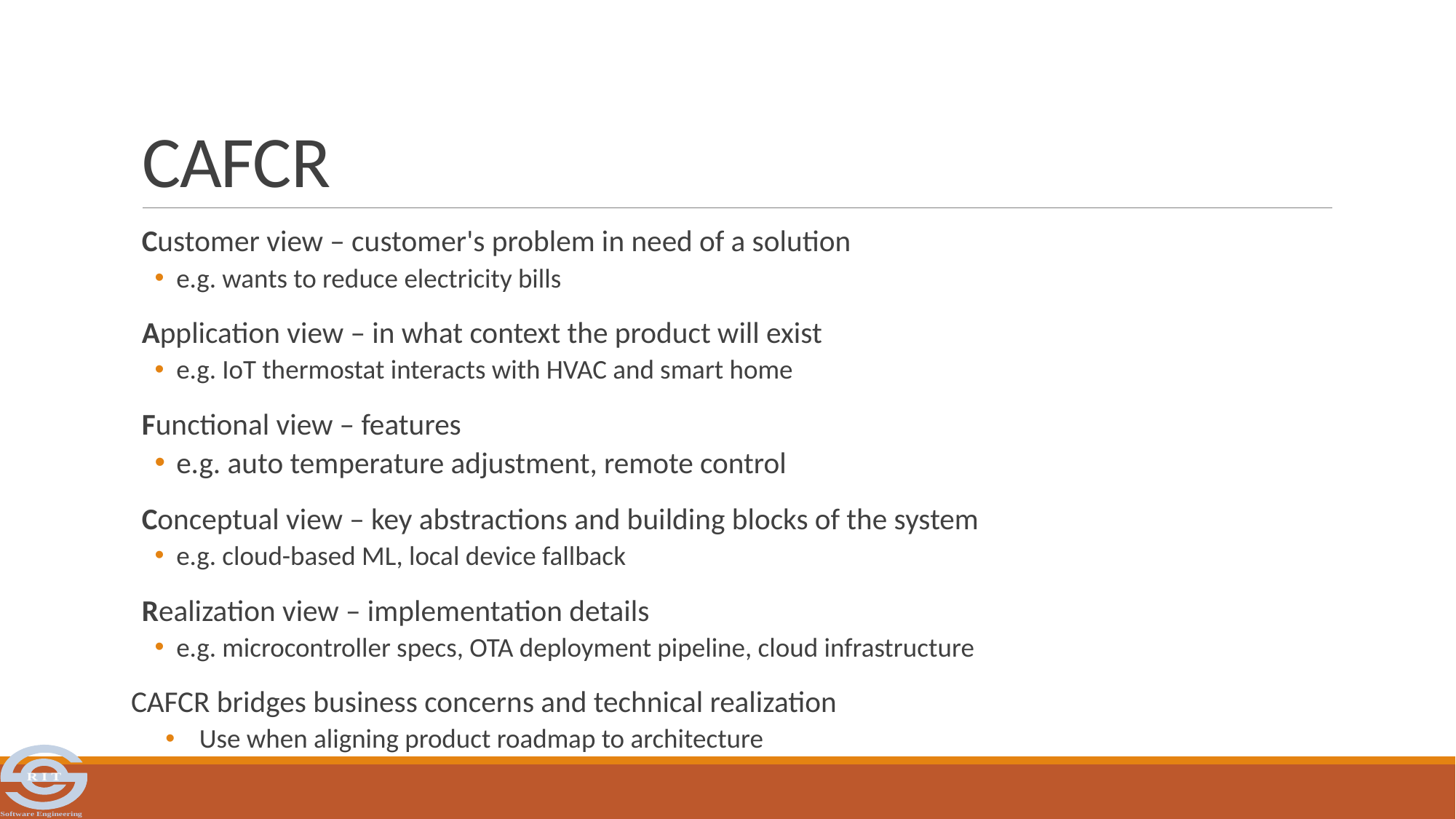

# CAFCR
Customer view – customer's problem in need of a solution
e.g. wants to reduce electricity bills
Application view – in what context the product will exist
e.g. IoT thermostat interacts with HVAC and smart home
Functional view – features
e.g. auto temperature adjustment, remote control
Conceptual view – key abstractions and building blocks of the system
e.g. cloud-based ML, local device fallback
Realization view – implementation details
e.g. microcontroller specs, OTA deployment pipeline, cloud infrastructure
CAFCR bridges business concerns and technical realization
Use when aligning product roadmap to architecture